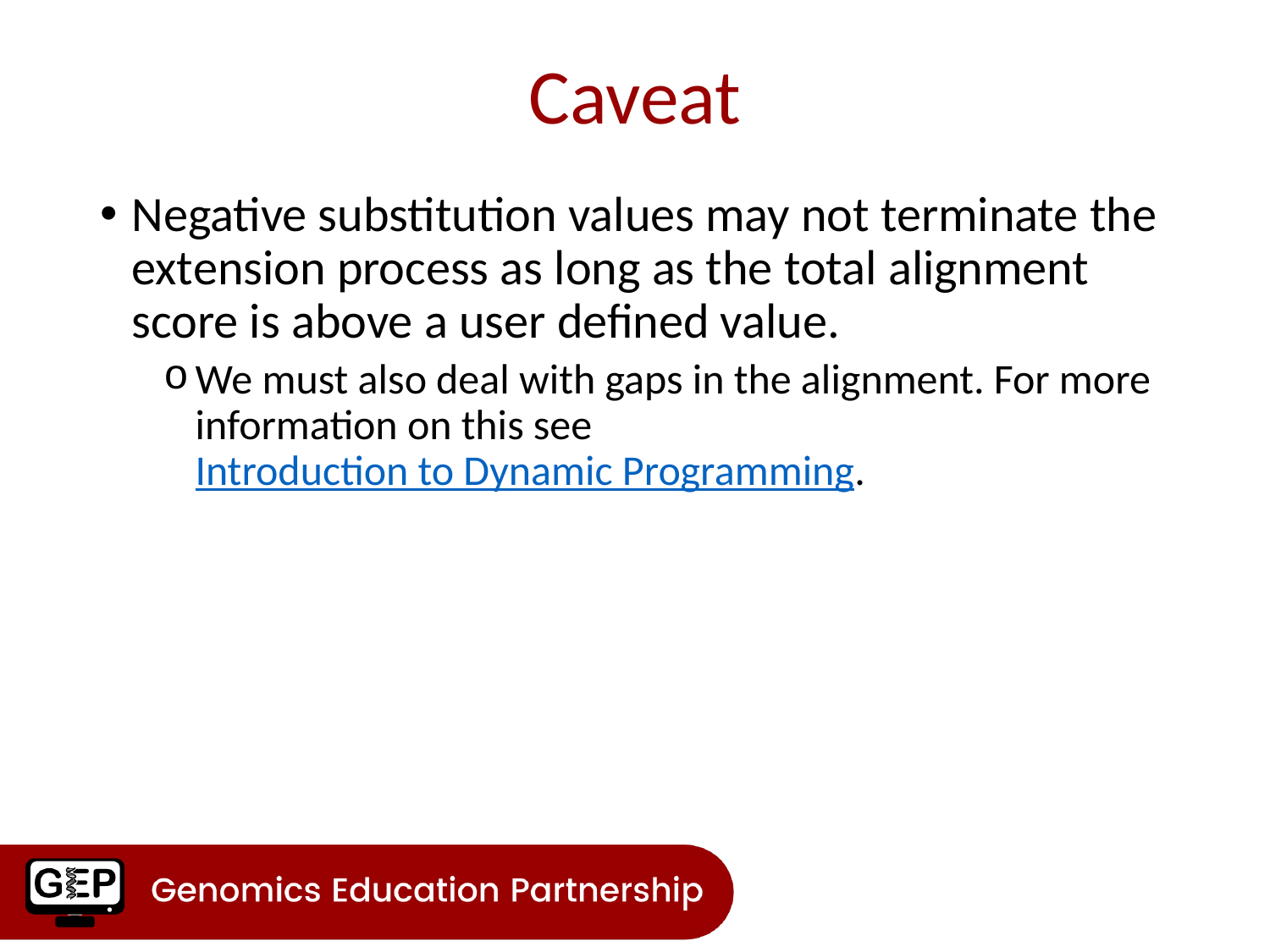

# Caveat
Negative substitution values may not terminate the extension process as long as the total alignment score is above a user defined value.
We must also deal with gaps in the alignment. For more information on this see Introduction to Dynamic Programming.